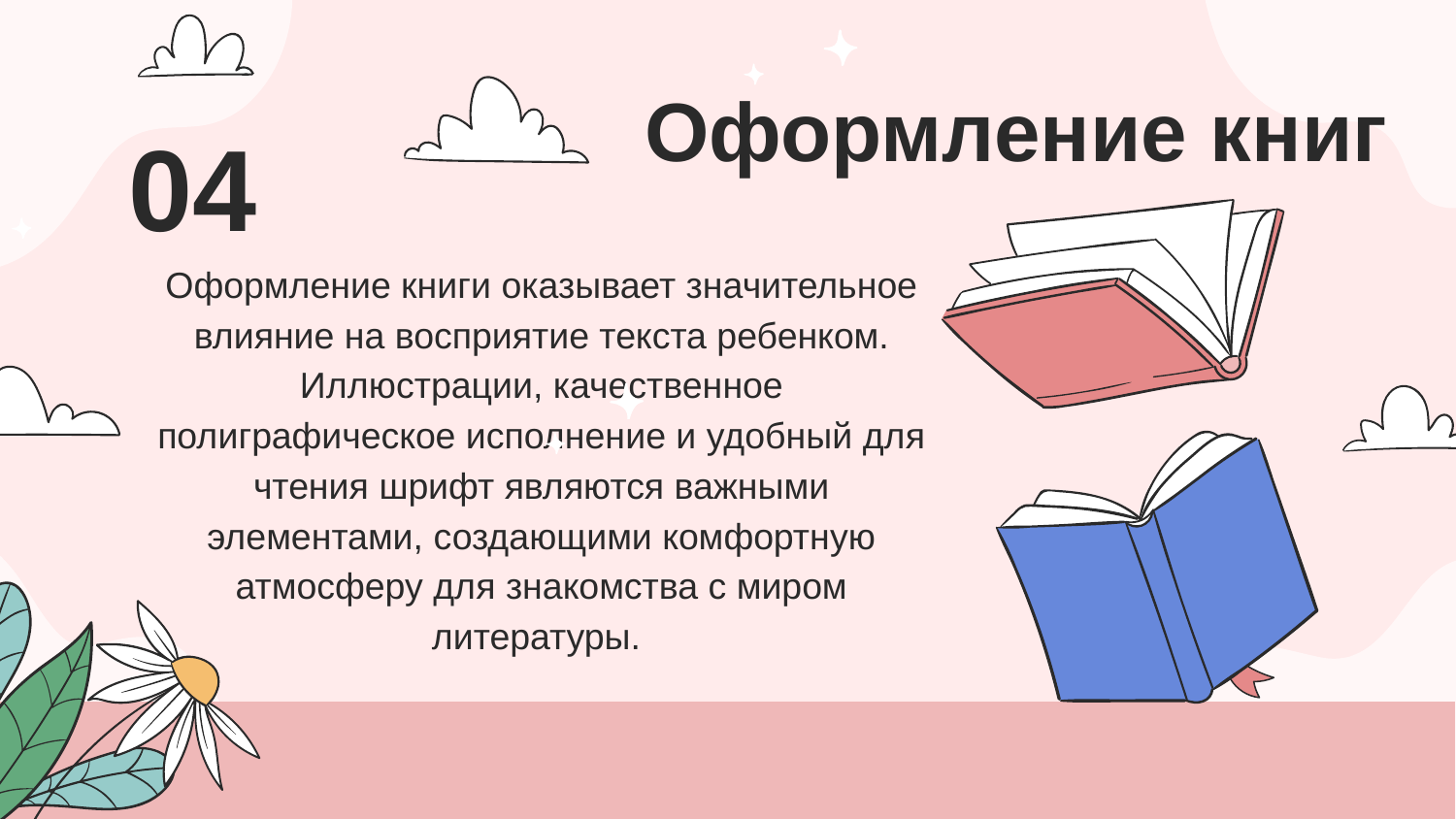

# Оформление книг

04
Оформление книги оказывает значительное влияние на восприятие текста ребенком. Иллюстрации, качественное полиграфическое исполнение и удобный для чтения шрифт являются важными элементами, создающими комфортную атмосферу для знакомства с миром литературы.